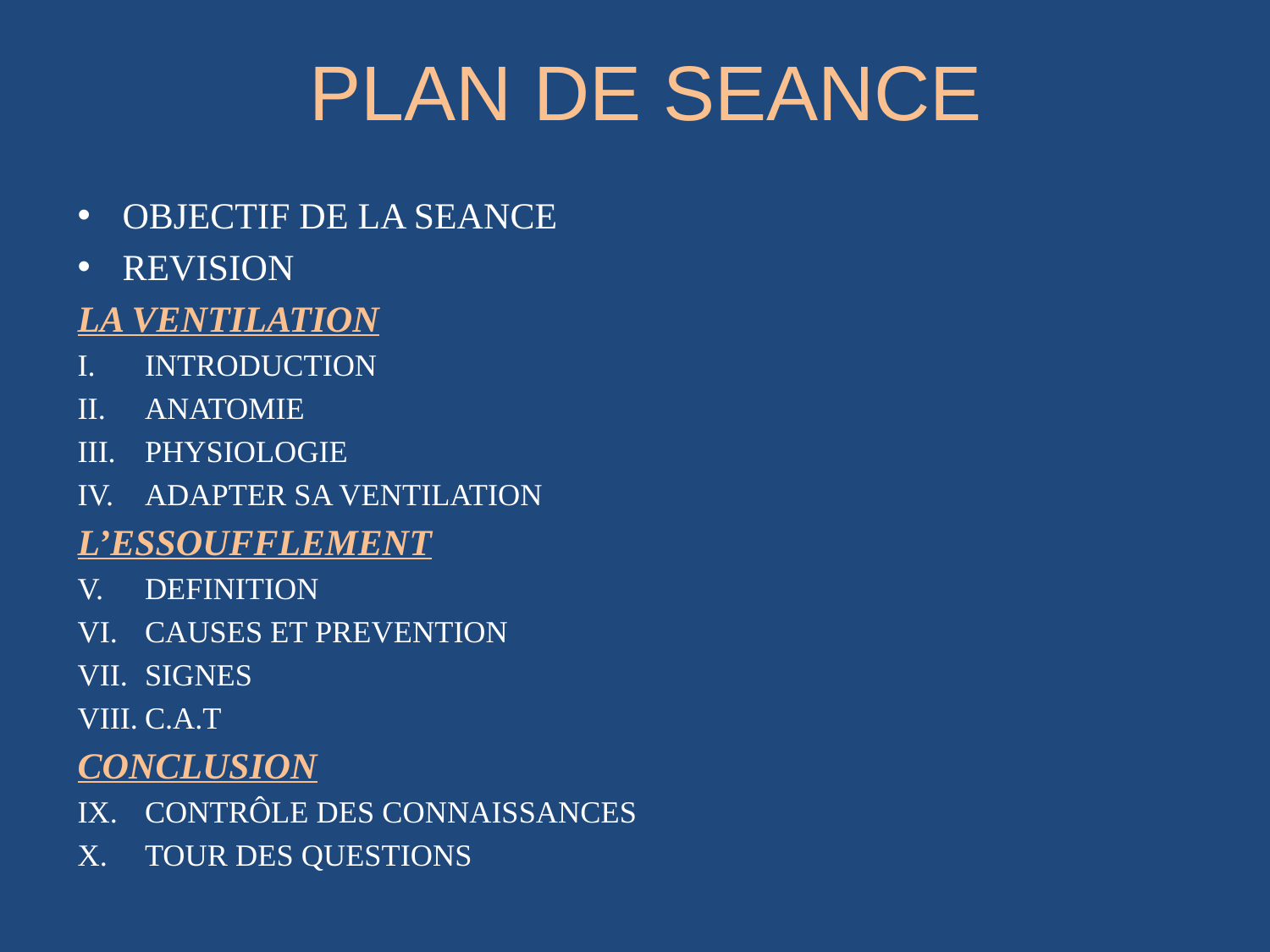

# PLAN DE SEANCE
OBJECTIF DE LA SEANCE
REVISION
LA VENTILATION
INTRODUCTION
ANATOMIE
PHYSIOLOGIE
ADAPTER SA VENTILATION
L’ESSOUFFLEMENT
DEFINITION
CAUSES ET PREVENTION
SIGNES
C.A.T
CONCLUSION
CONTRÔLE DES CONNAISSANCES
TOUR DES QUESTIONS